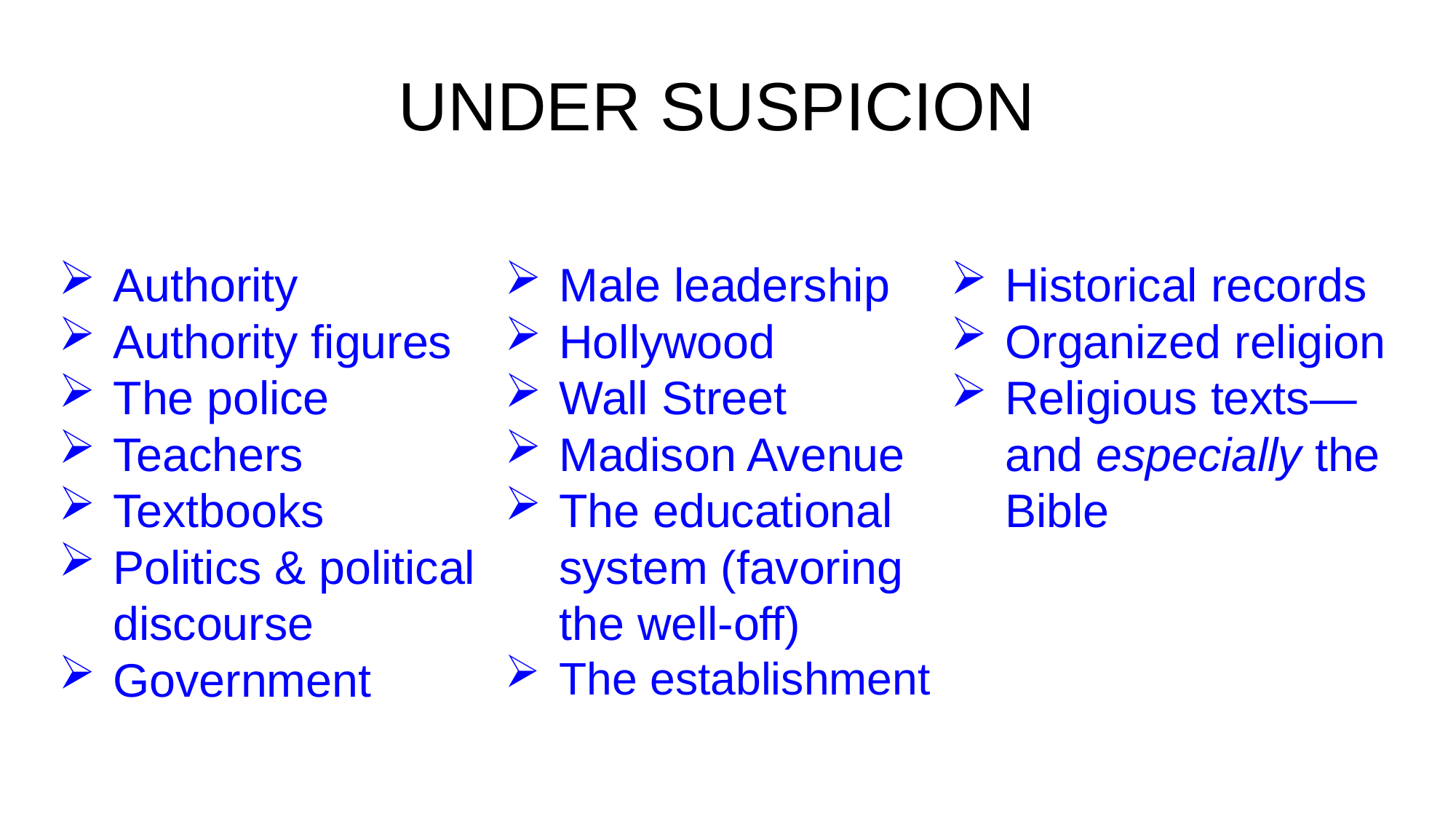

Under Suspicion
Authority
Authority figures
The police
Teachers
Textbooks
Politics & political discourse
Government

Male leadership
Hollywood
Wall Street
Madison Avenue
The educational system (favoring the well-off)
The establishment

Historical records
Organized religion
Religious texts—and especially the Bible